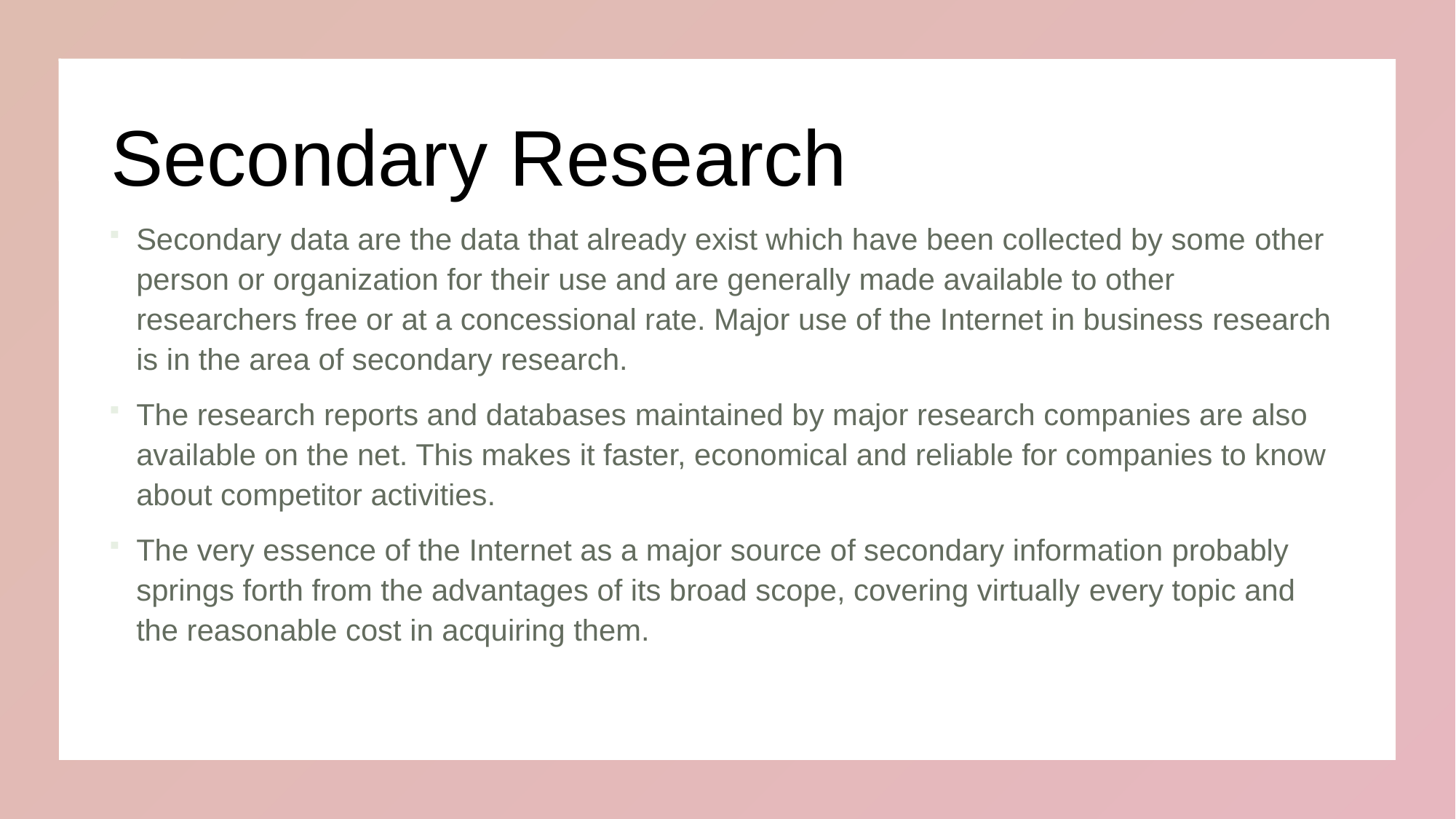

# Secondary Research
Secondary data are the data that already exist which have been collected by some other person or organization for their use and are generally made available to other researchers free or at a concessional rate. Major use of the Internet in business research is in the area of secondary research.
The research reports and databases maintained by major research companies are also available on the net. This makes it faster, economical and reliable for companies to know about competitor activities.
The very essence of the Internet as a major source of secondary information probably springs forth from the advantages of its broad scope, covering virtually every topic and the reasonable cost in acquiring them.